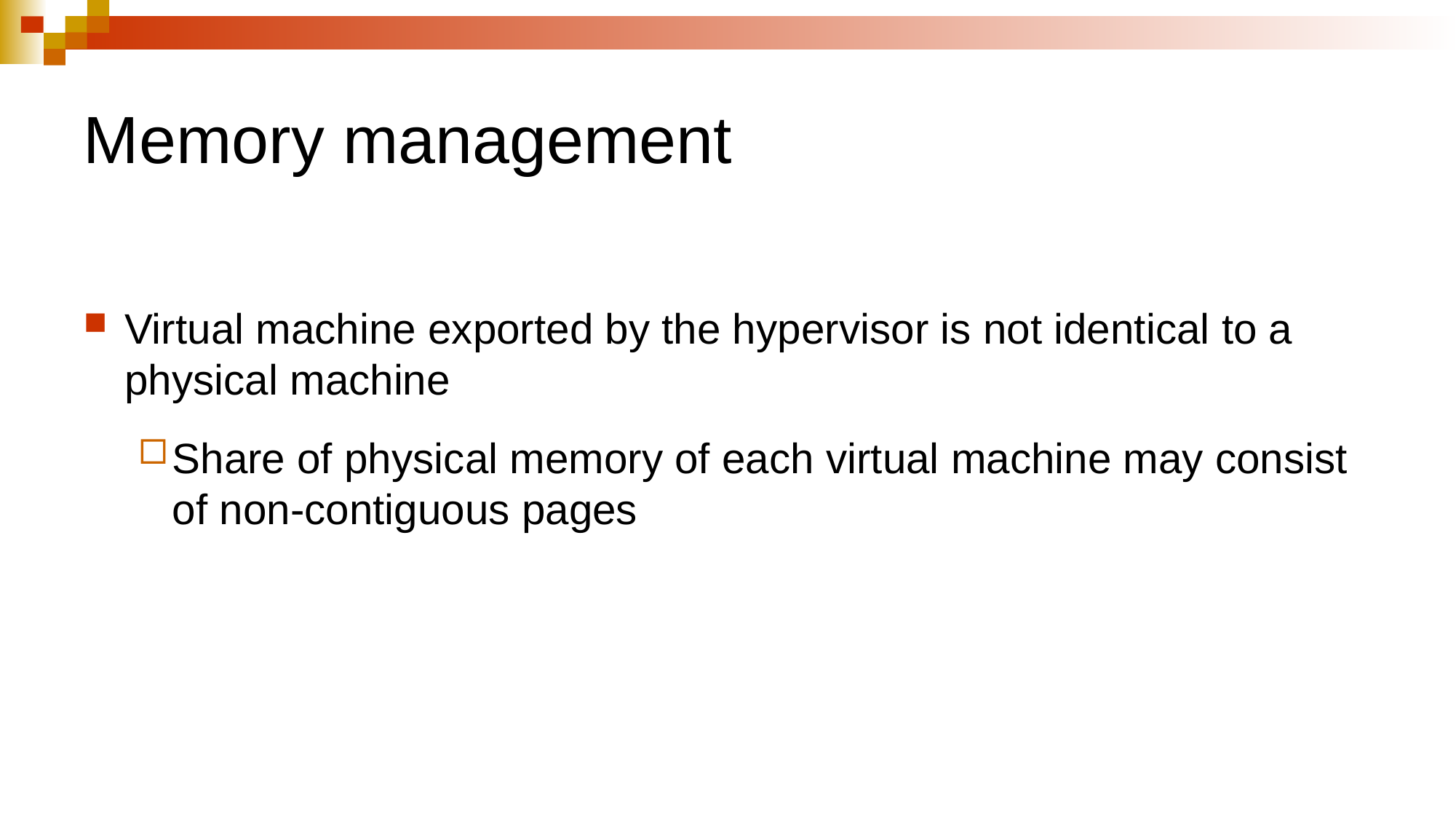

# Memory management

Virtual machine exported by the hypervisor is not identical to a physical machine
Share of physical memory of each virtual machine may consist of non-contiguous pages